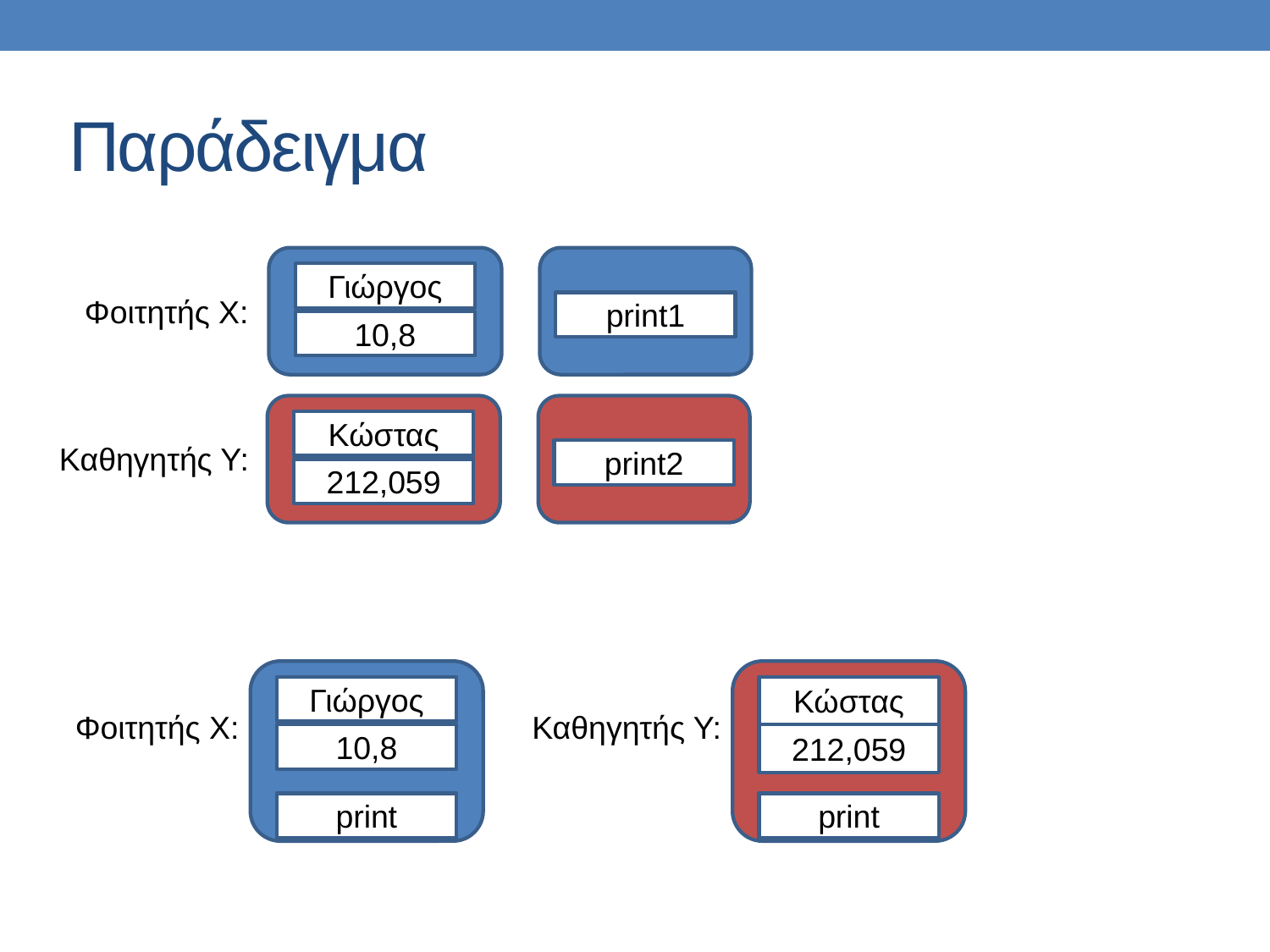

# Παράδειγμα

Γιώργος
Φοιτητής Χ:
print1
10,8

Κώστας
Καθηγητής Υ:
print2
212,059

Γιώργος
Κώστας
Φοιτητής Χ:
Καθηγητής Υ:
10,8
212,059
print
print